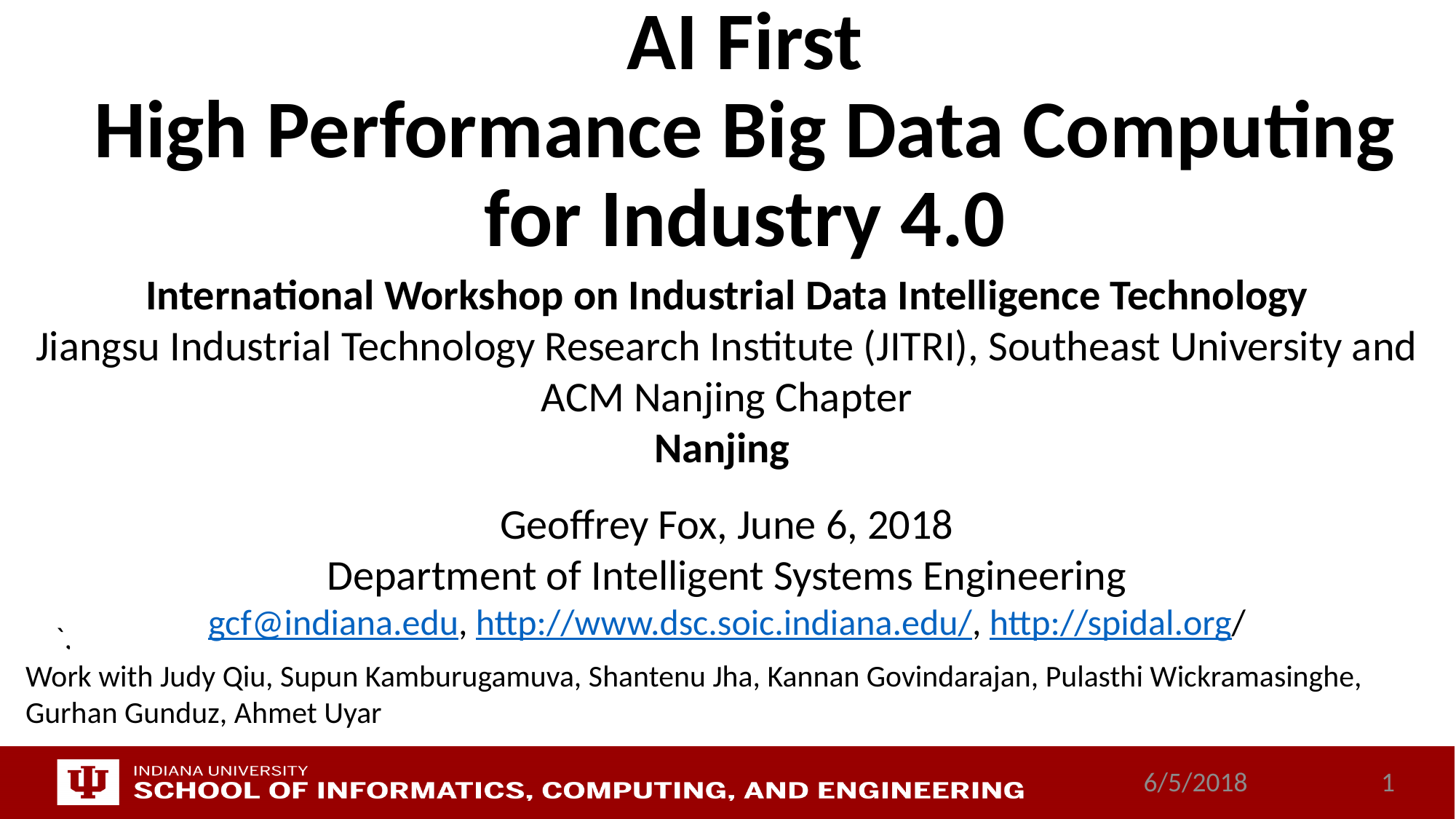

# AI First High Performance Big Data Computing for Industry 4.0
International Workshop on Industrial Data Intelligence Technology
Jiangsu Industrial Technology Research Institute (JITRI), Southeast University and ACM Nanjing Chapter
Nanjing

Geoffrey Fox, June 6, 2018
Department of Intelligent Systems Engineering
gcf@indiana.edu, http://www.dsc.soic.indiana.edu/, http://spidal.org/

`,
Work with Judy Qiu, Supun Kamburugamuva, Shantenu Jha, Kannan Govindarajan, Pulasthi Wickramasinghe, Gurhan Gunduz, Ahmet Uyar
6/5/2018
1